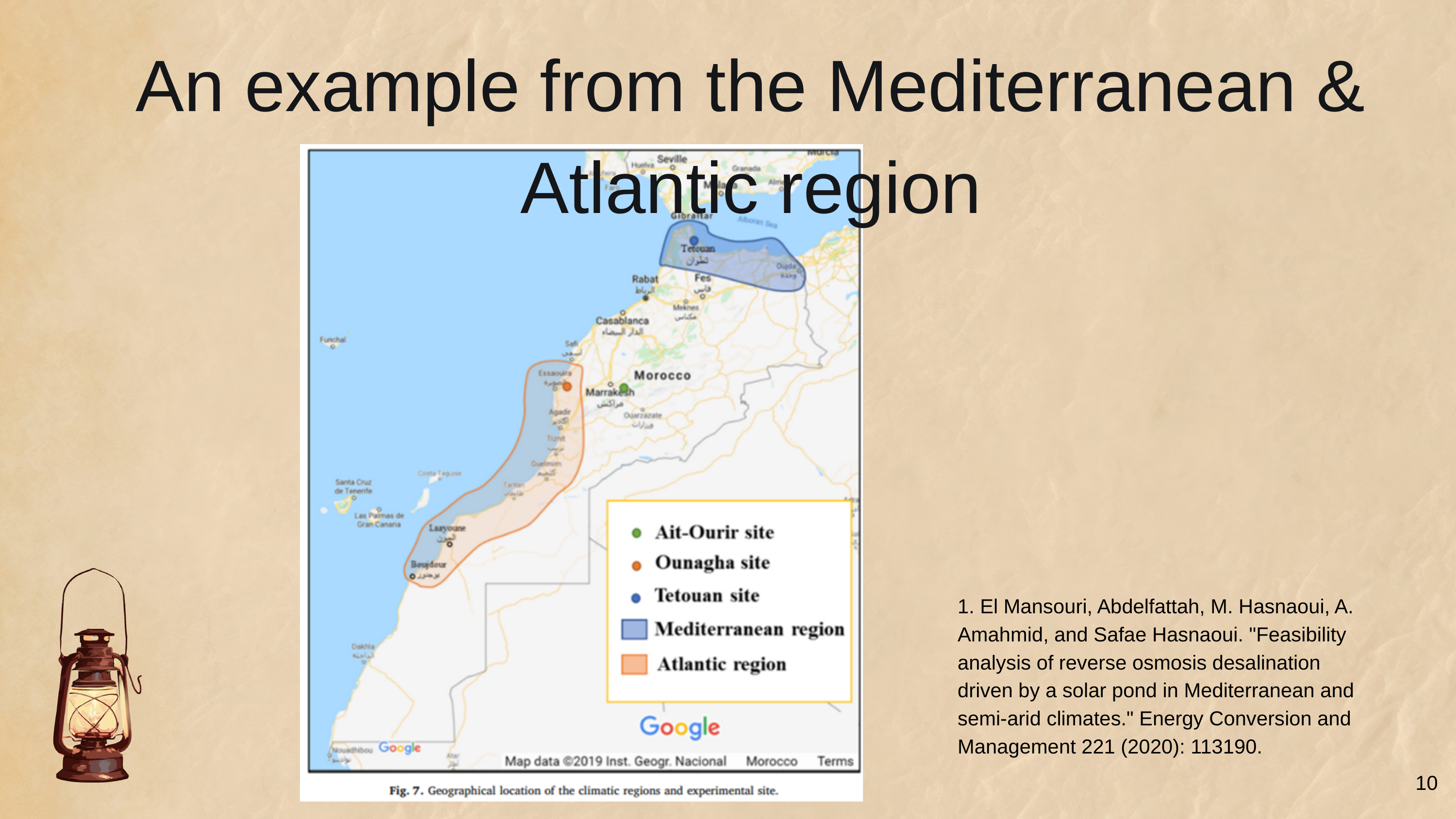

An example from the Mediterranean & Atlantic region

1. El Mansouri, Abdelfattah, M. Hasnaoui, A. Amahmid, and Safae Hasnaoui. "Feasibility analysis of reverse osmosis desalination driven by a solar pond in Mediterranean and semi-arid climates." Energy Conversion and Management 221 (2020): 113190.
10